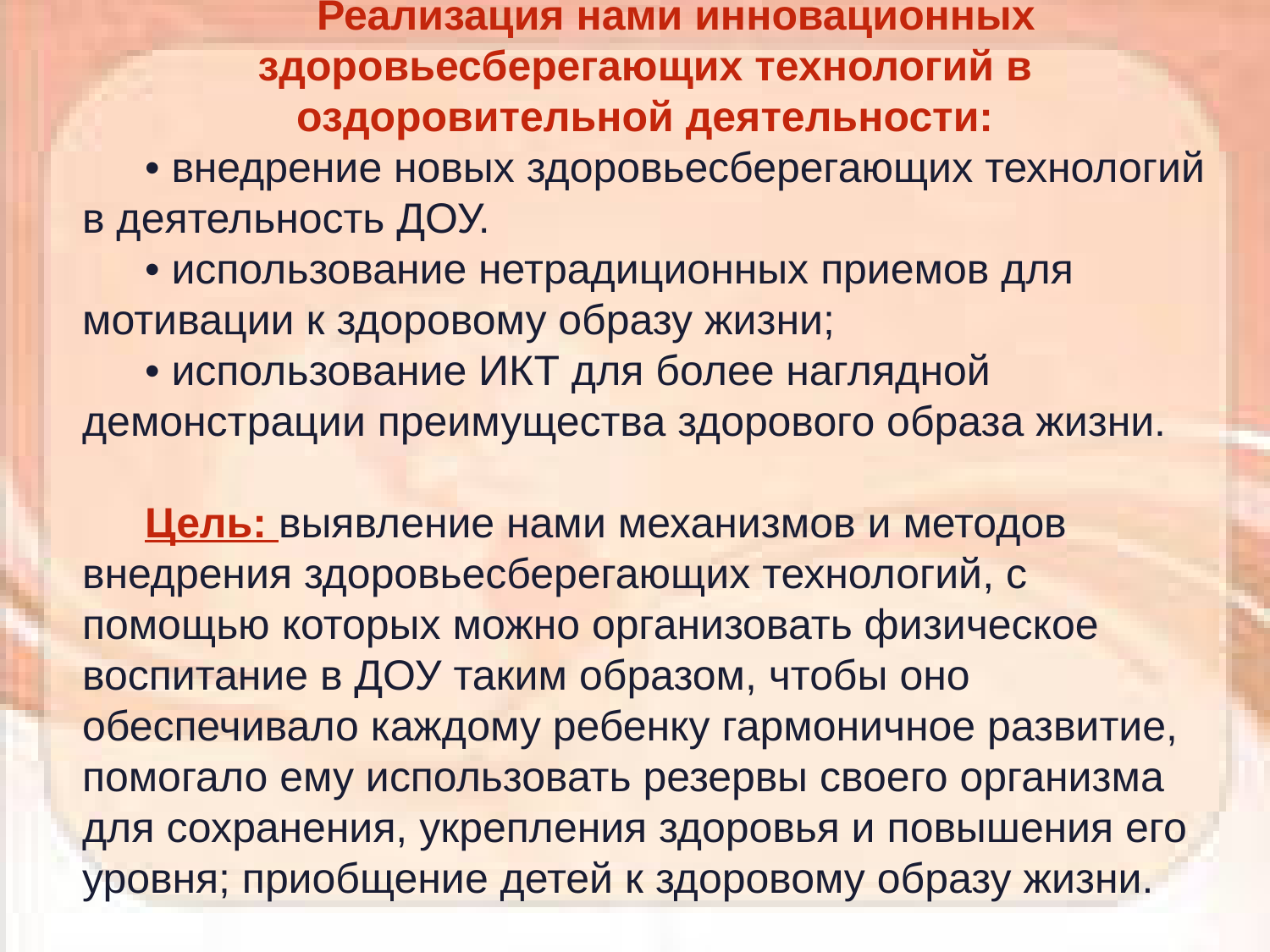

Реализация нами инновационных здоровьесберегающих технологий в оздоровительной деятельности:
• внедрение новых здоровьесберегающих технологий в деятельность ДОУ.
• использование нетрадиционных приемов для мотивации к здоровому образу жизни;
• использование ИКТ для более наглядной демонстрации преимущества здорового образа жизни.

Цель: выявление нами механизмов и методов внедрения здоровьесберегающих технологий, с помощью которых можно организовать физическое воспитание в ДОУ таким образом, чтобы оно обеспечивало каждому ребенку гармоничное развитие, помогало ему использовать резервы своего организма для сохранения, укрепления здоровья и повышения его уровня; приобщение детей к здоровому образу жизни.